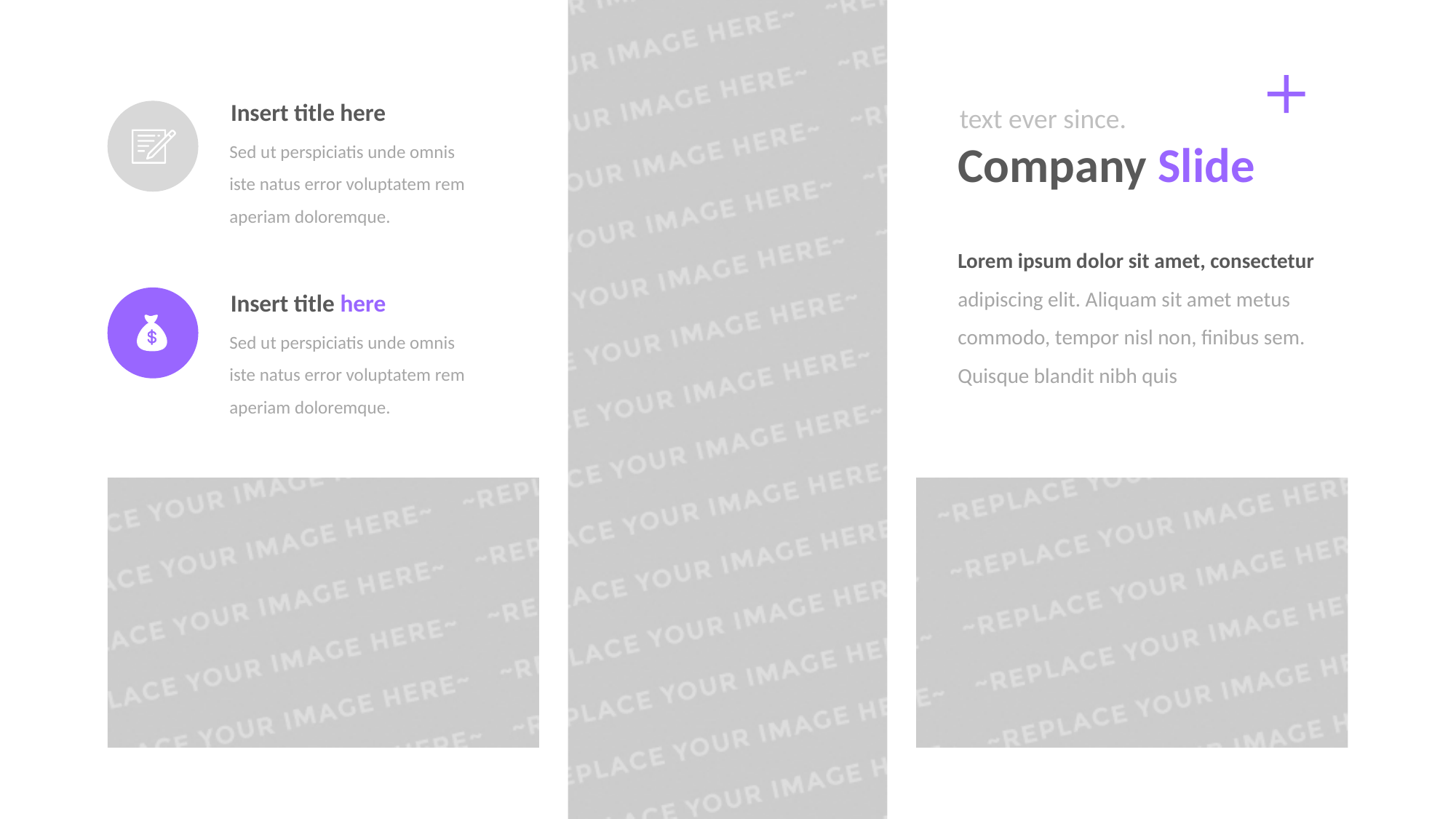

text ever since.
Insert title here

Sed ut perspiciatis unde omnis iste natus error voluptatem rem aperiam doloremque.

Company Slide
Lorem ipsum dolor sit amet, consectetur adipiscing elit. Aliquam sit amet metus commodo, tempor nisl non, finibus sem. Quisque blandit nibh quis
Insert title here

Sed ut perspiciatis unde omnis iste natus error voluptatem rem aperiam doloremque.